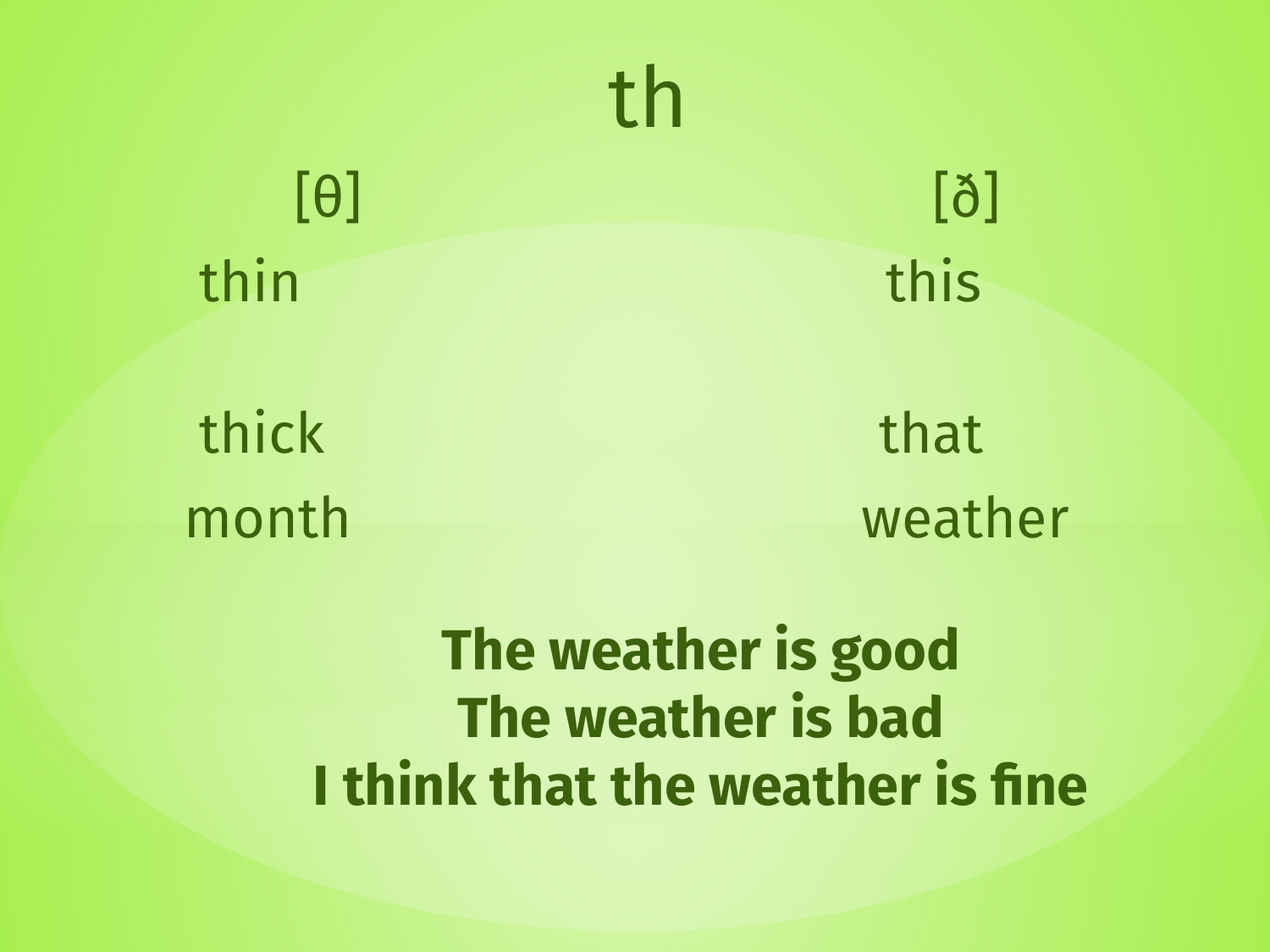

th
[θ]                                      [ð]
         thin                                       this
         thick                                     that
        month                                  weather

# The weather is good The weather is bad I think that the weather is fine